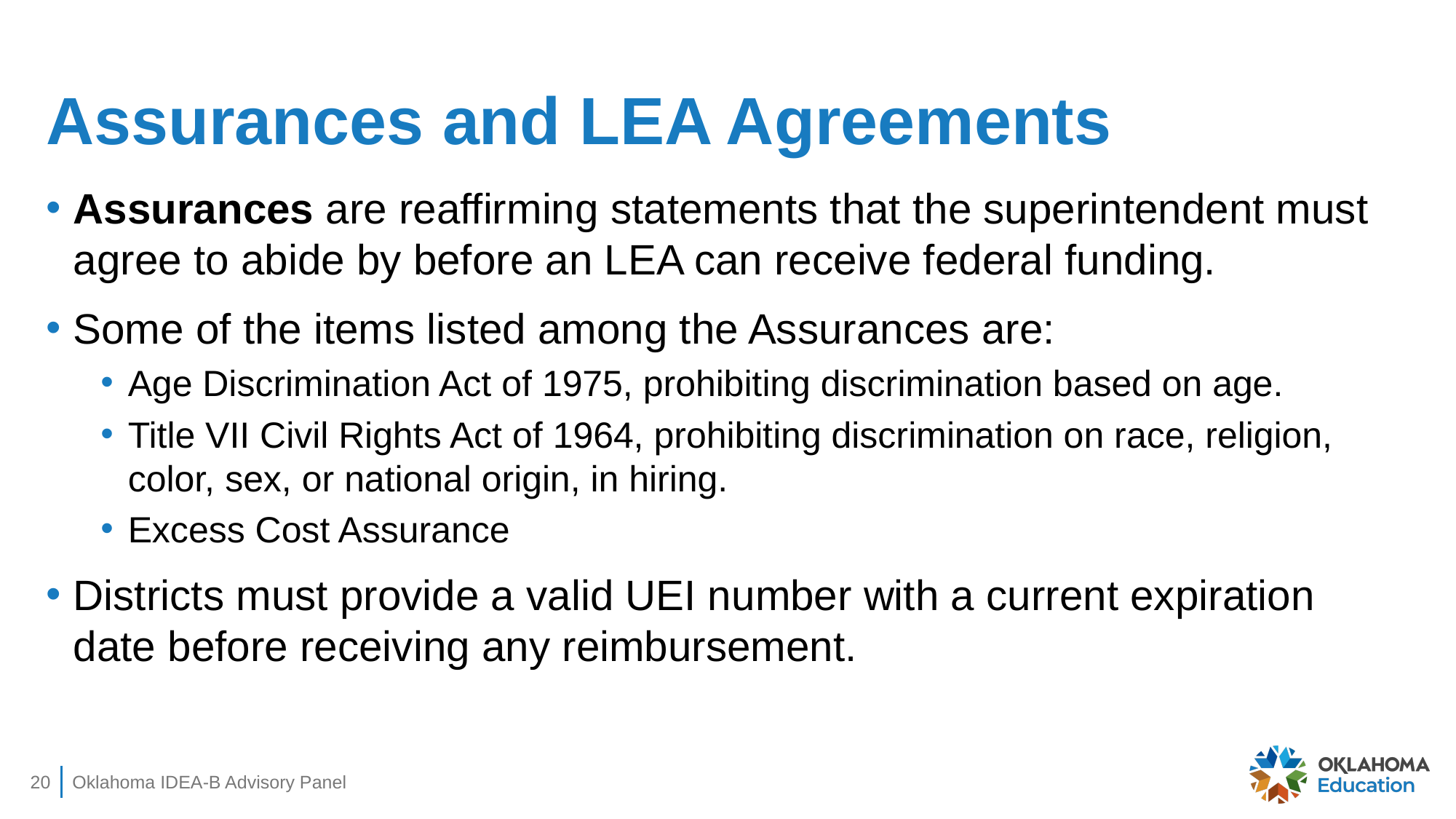

# Assurances and LEA Agreements
Assurances are reaffirming statements that the superintendent must agree to abide by before an LEA can receive federal funding.
Some of the items listed among the Assurances are:
Age Discrimination Act of 1975, prohibiting discrimination based on age.
Title VII Civil Rights Act of 1964, prohibiting discrimination on race, religion, color, sex, or national origin, in hiring.
Excess Cost Assurance
Districts must provide a valid UEI number with a current expiration date before receiving any reimbursement.
20
Oklahoma IDEA-B Advisory Panel